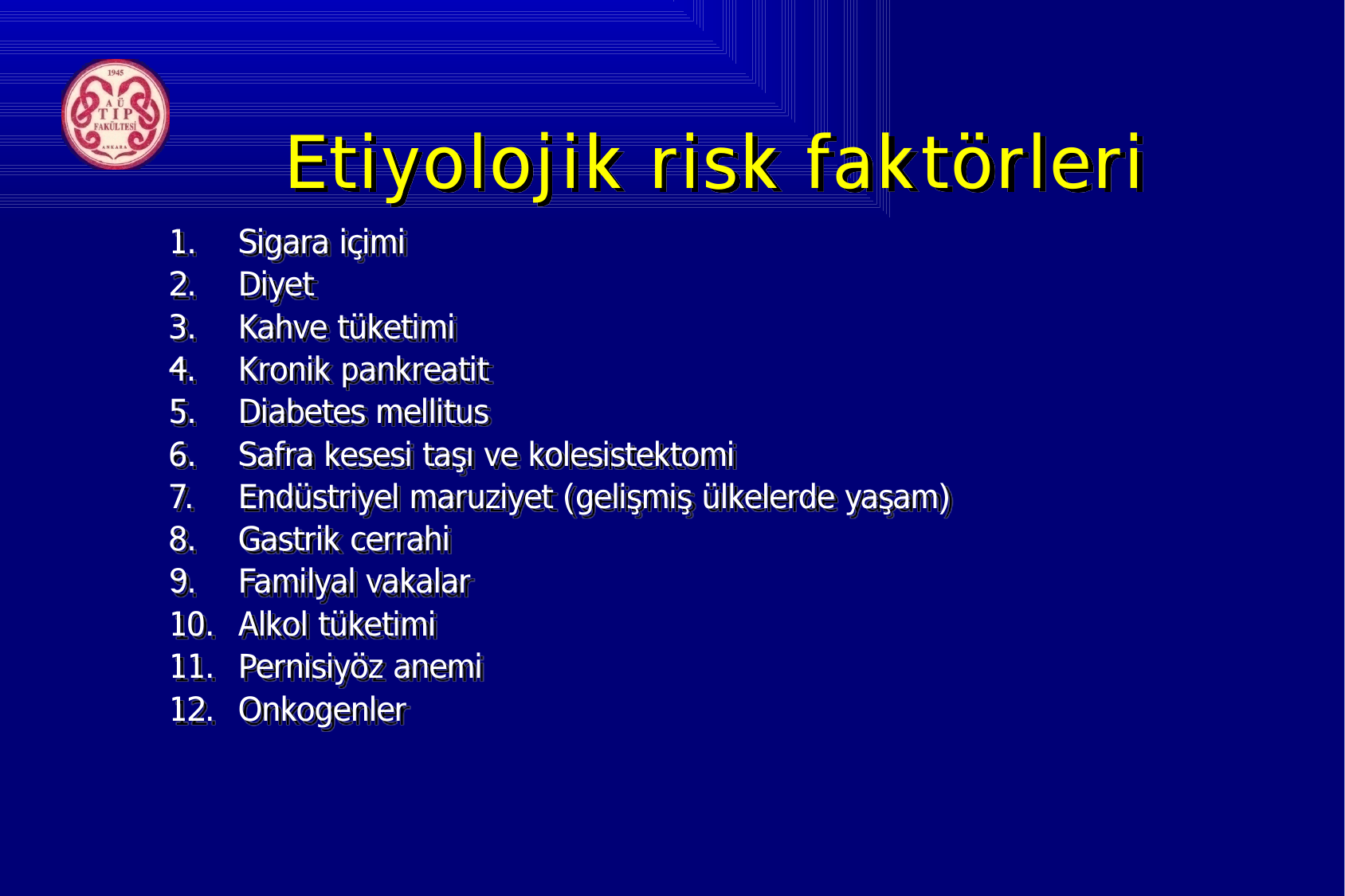

# Etiyolojik risk faktörleri
Sigara içimi
Diyet
Kahve tüketimi
Kronik pankreatit
Diabetes mellitus
Safra kesesi taşı ve kolesistektomi
Endüstriyel maruziyet (gelişmiş ülkelerde yaşam)
Gastrik cerrahi
Familyal vakalar
Alkol tüketimi
Pernisiyöz anemi
Onkogenler